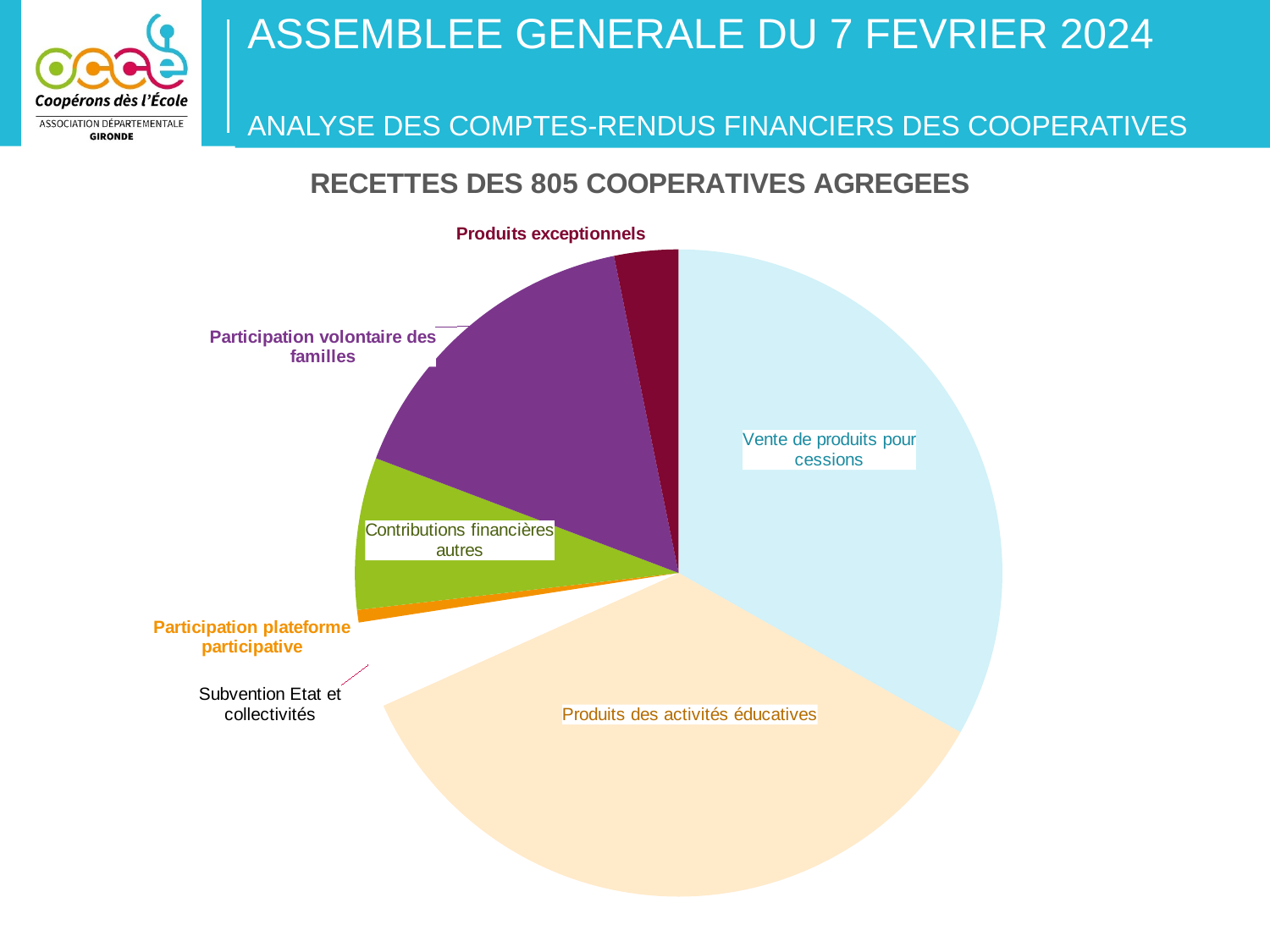

ASSEMBLEE GENERALE DU 7 FEVRIER 2024

ANALYSE DES COMPTES-RENDUS FINANCIERS DES COOPERATIVES

### Chart: RECETTES DES 805 COOPERATIVES AGREGEES

| Category |  |
|---|---|
| Vente de produits pour cessions | 2203603.66 |
| Produits des activités éducatives | 2328716.77 |
| Subvention Etat et collectivités | 283699.62 |
| Participation plateforme participative | 41490.88 |
| Contributions financières autres | 504318.47 |
| Participation volontaire des familles | 1063942.65 |
| Produits exceptionnels | 212550.68 |